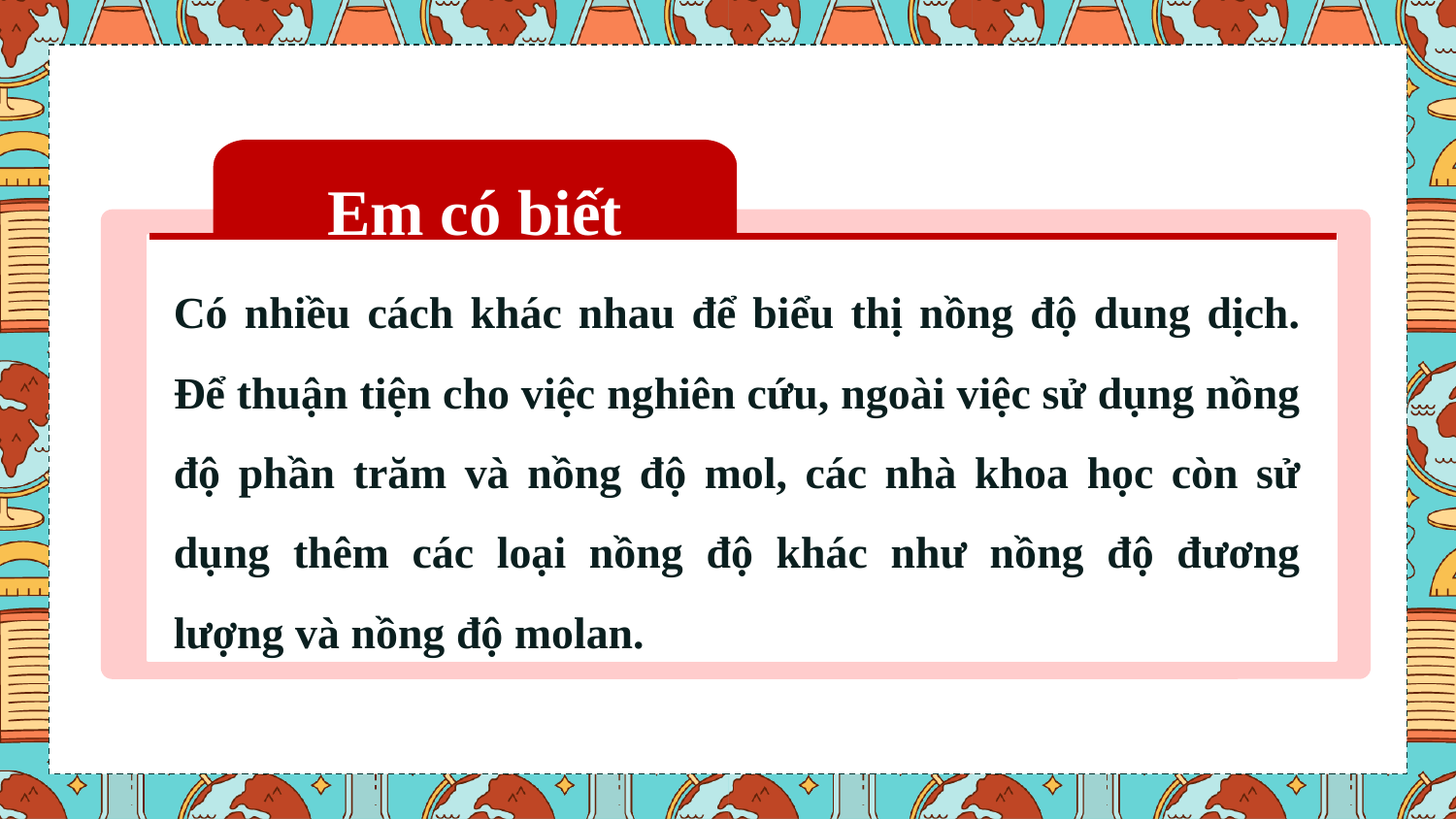

Em có biết

Có nhiều cách khác nhau để biểu thị nồng độ dung dịch. Để thuận tiện cho việc nghiên cứu, ngoài việc sử dụng nồng độ phần trăm và nồng độ mol, các nhà khoa học còn sử dụng thêm các loại nồng độ khác như nồng độ đương lượng và nồng độ molan.